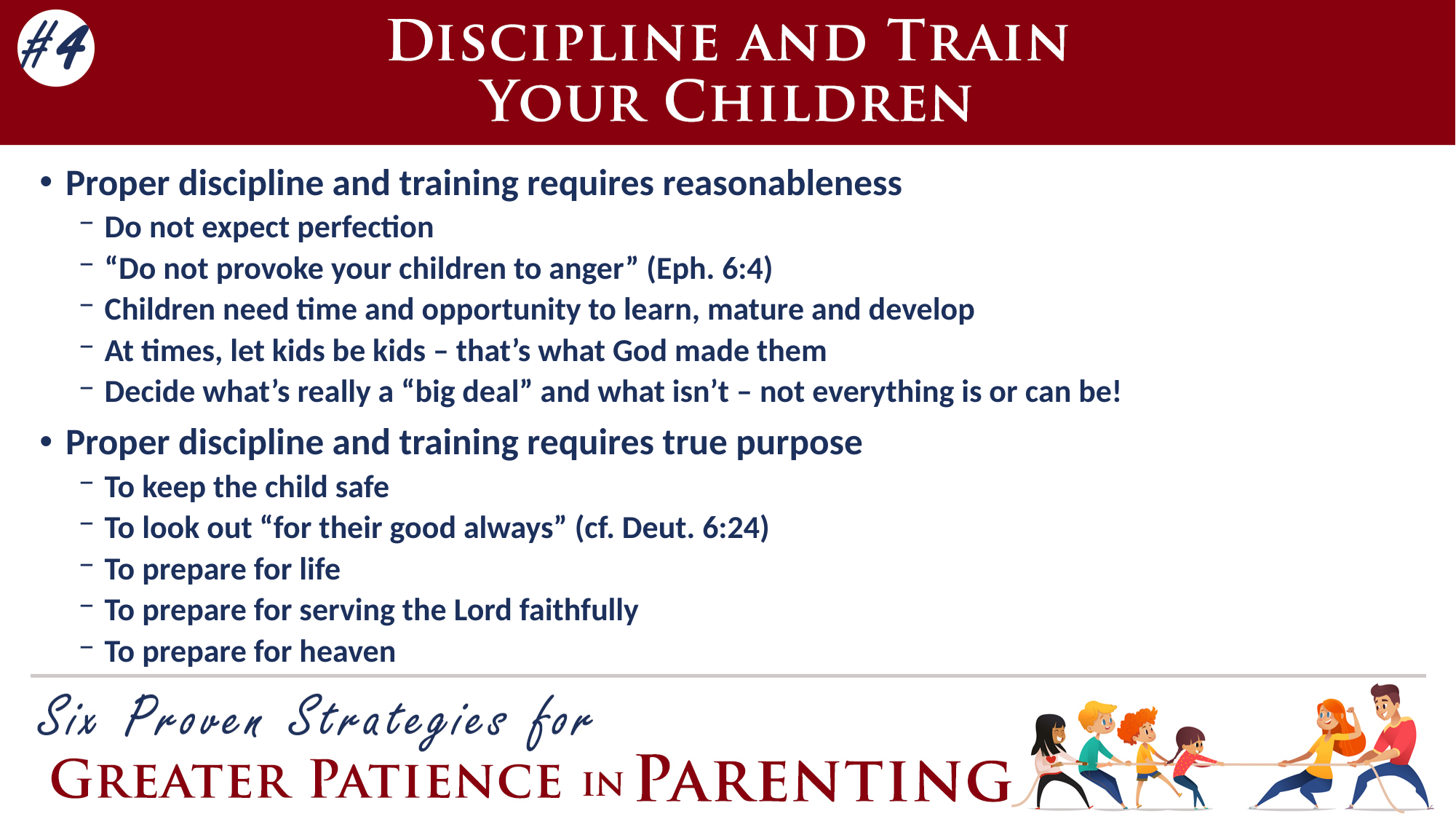

Proper discipline and training requires reasonableness
Do not expect perfection
“Do not provoke your children to anger” (Eph. 6:4)
Children need time and opportunity to learn, mature and develop
At times, let kids be kids – that’s what God made them
Decide what’s really a “big deal” and what isn’t – not everything is or can be!
Proper discipline and training requires true purpose
To keep the child safe
To look out “for their good always” (cf. Deut. 6:24)
To prepare for life
To prepare for serving the Lord faithfully
To prepare for heaven